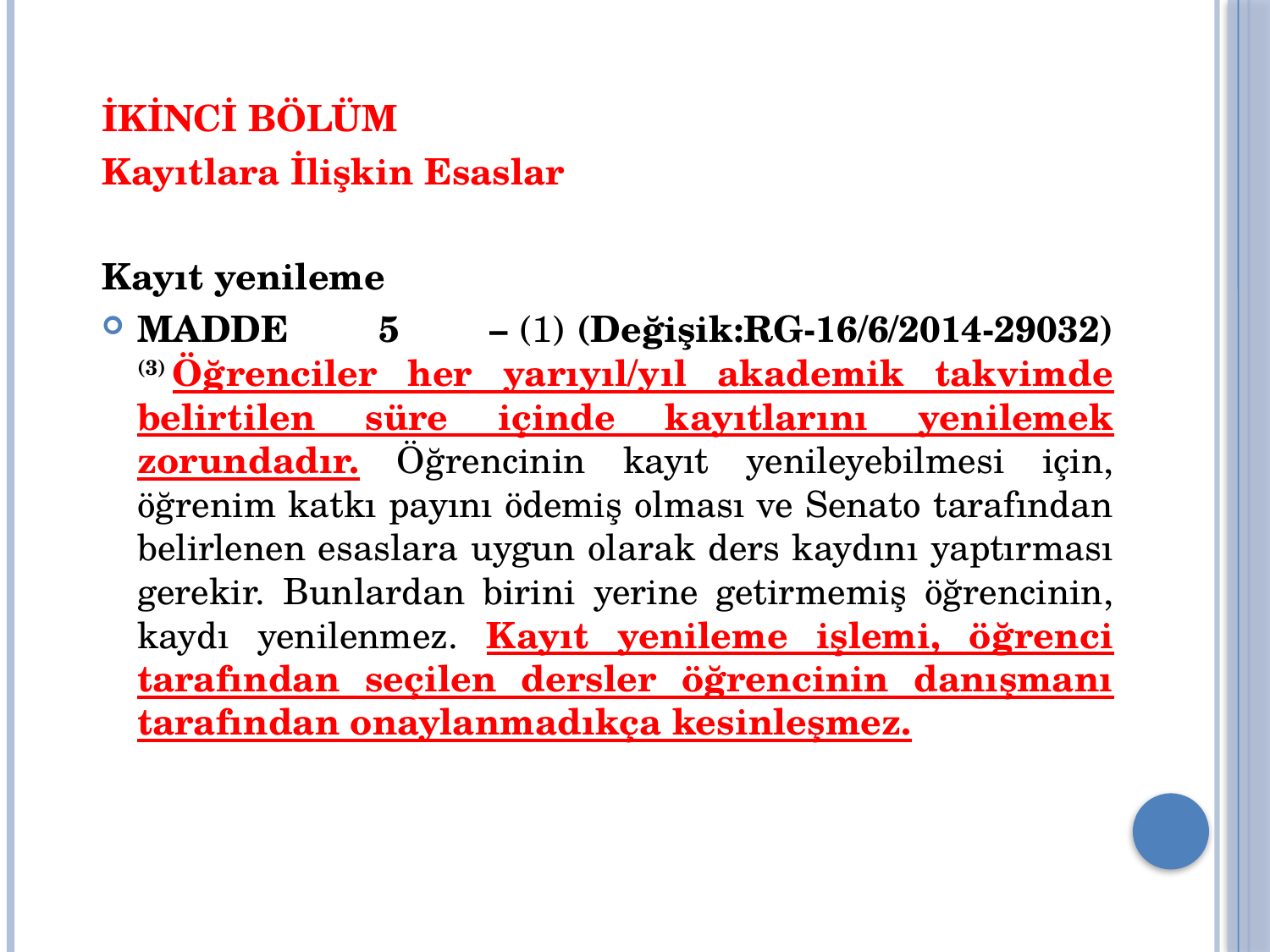

İKİNCİ BÖLÜM
Kayıtlara İlişkin Esaslar

Kayıt yenileme
MADDE 5 – (1) (Değişik:RG-16/6/2014-29032)(3) Öğrenciler her yarıyıl/yıl akademik takvimde belirtilen süre içinde kayıtlarını yenilemek zorundadır. Öğrencinin kayıt yenileyebilmesi için, öğrenim katkı payını ödemiş olması ve Senato tarafından belirlenen esaslara uygun olarak ders kaydını yaptırması gerekir. Bunlardan birini yerine getirmemiş öğrencinin, kaydı yenilenmez. Kayıt yenileme işlemi, öğrenci tarafından seçilen dersler öğrencinin danışmanı tarafından onaylanmadıkça kesinleşmez.